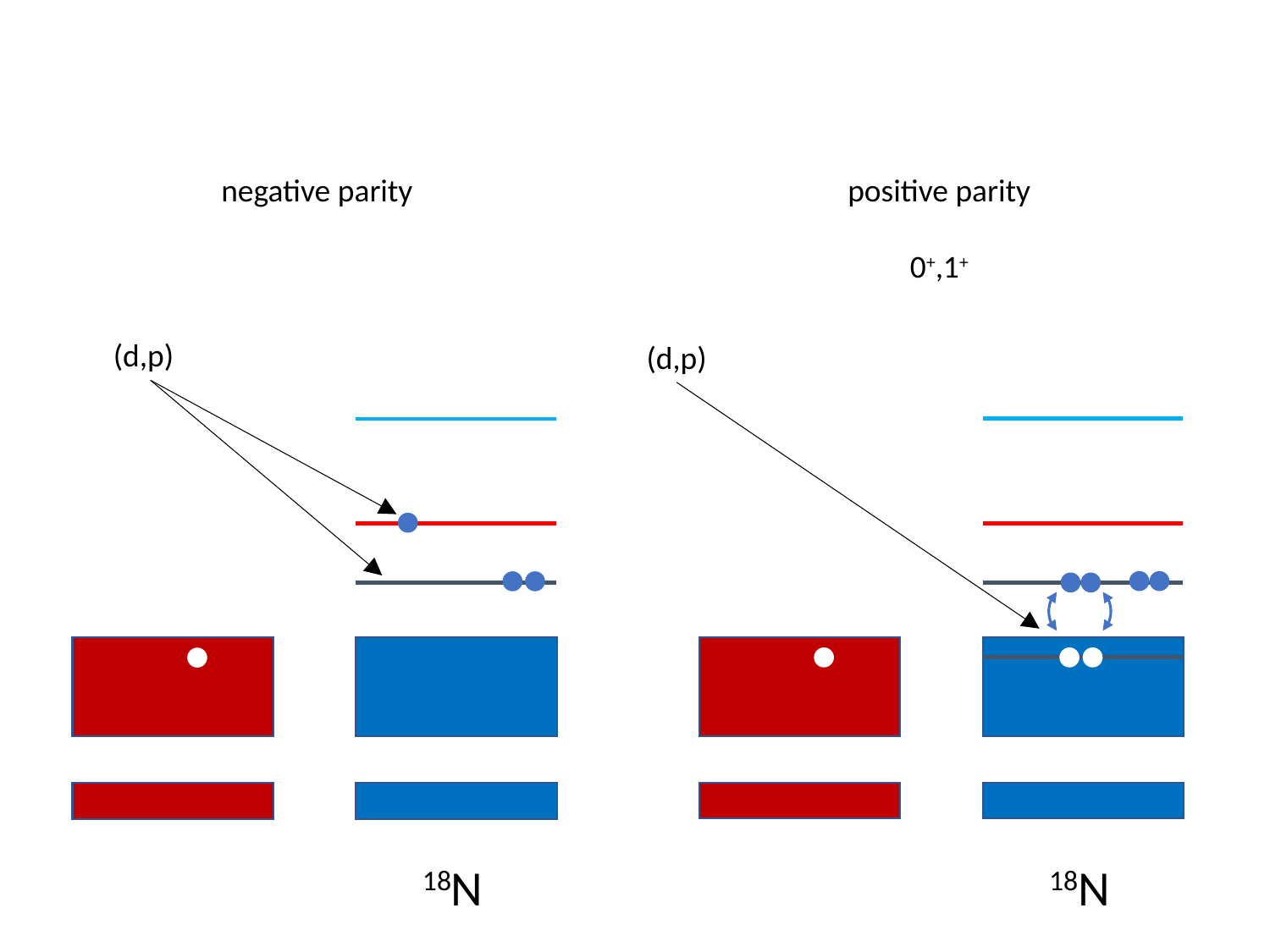

positive parity

0+,1+
negative parity
(d,p)
(d,p)

18N
18N